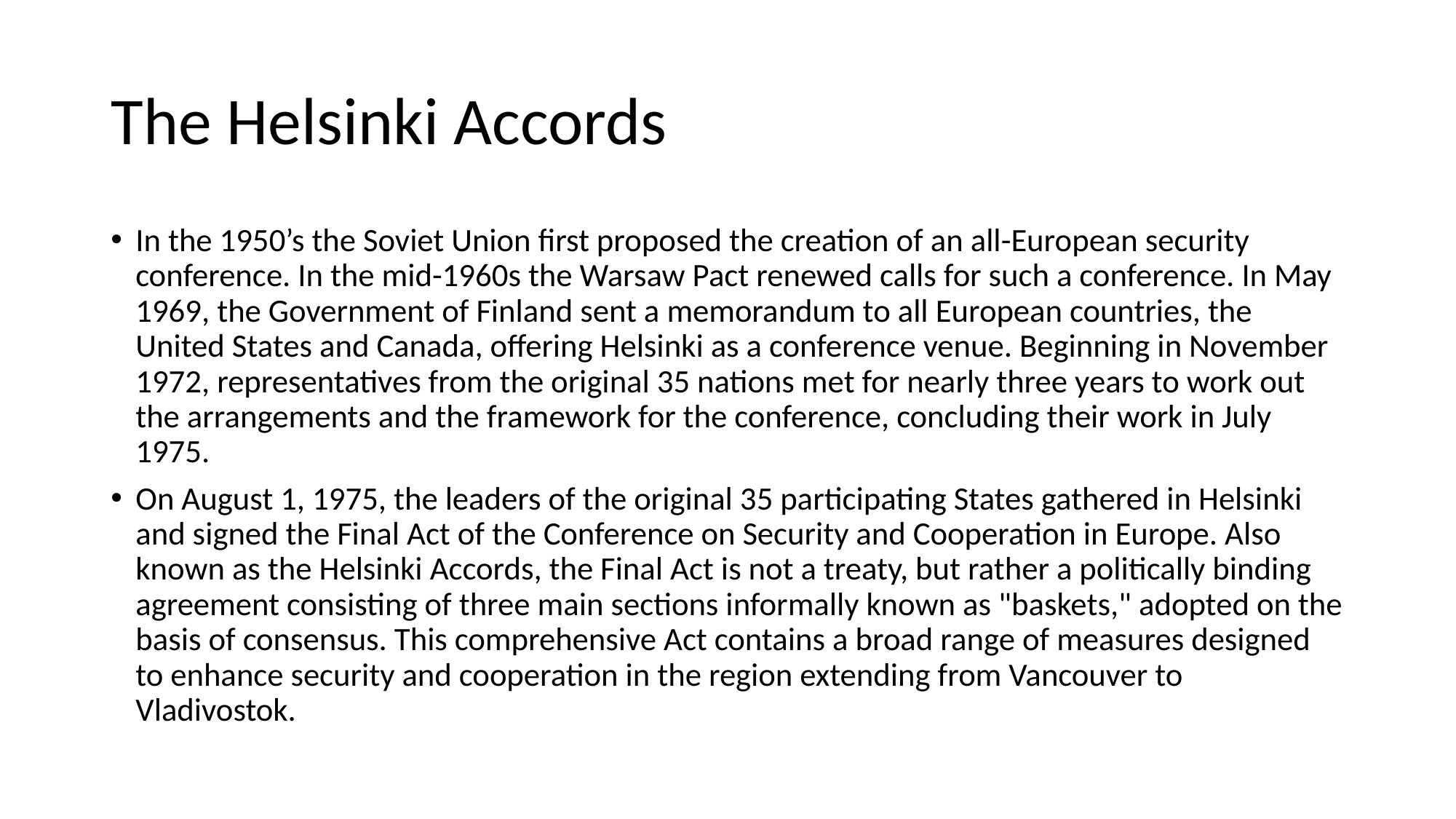

# The Helsinki Accords
In the 1950’s the Soviet Union first proposed the creation of an all-European security conference. In the mid-1960s the Warsaw Pact renewed calls for such a conference. In May 1969, the Government of Finland sent a memorandum to all European countries, the United States and Canada, offering Helsinki as a conference venue. Beginning in November 1972, representatives from the original 35 nations met for nearly three years to work out the arrangements and the framework for the conference, concluding their work in July 1975.
On August 1, 1975, the leaders of the original 35 participating States gathered in Helsinki and signed the Final Act of the Conference on Security and Cooperation in Europe. Also known as the Helsinki Accords, the Final Act is not a treaty, but rather a politically binding agreement consisting of three main sections informally known as "baskets," adopted on the basis of consensus. This comprehensive Act contains a broad range of measures designed to enhance security and cooperation in the region extending from Vancouver to Vladivostok.